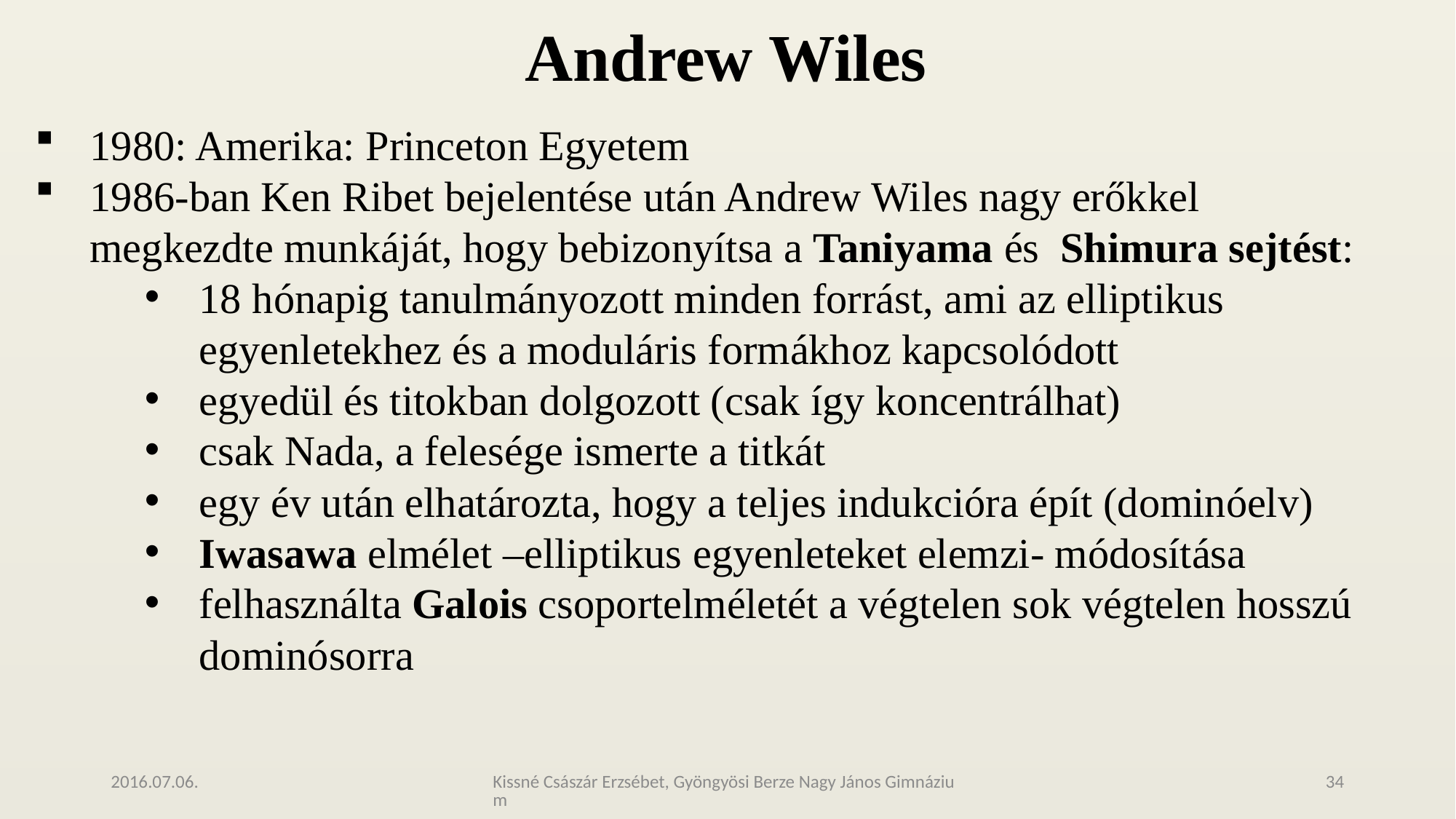

# Andrew Wiles
1980: Amerika: Princeton Egyetem
1986-ban Ken Ribet bejelentése után Andrew Wiles nagy erőkkel megkezdte munkáját, hogy bebizonyítsa a Taniyama és  Shimura sejtést:
18 hónapig tanulmányozott minden forrást, ami az elliptikus egyenletekhez és a moduláris formákhoz kapcsolódott
egyedül és titokban dolgozott (csak így koncentrálhat)
csak Nada, a felesége ismerte a titkát
egy év után elhatározta, hogy a teljes indukcióra épít (dominóelv)
Iwasawa elmélet –elliptikus egyenleteket elemzi- módosítása
felhasználta Galois csoportelméletét a végtelen sok végtelen hosszú dominósorra

2016.07.06.
Kissné Császár Erzsébet, Gyöngyösi Berze Nagy János Gimnázium
34